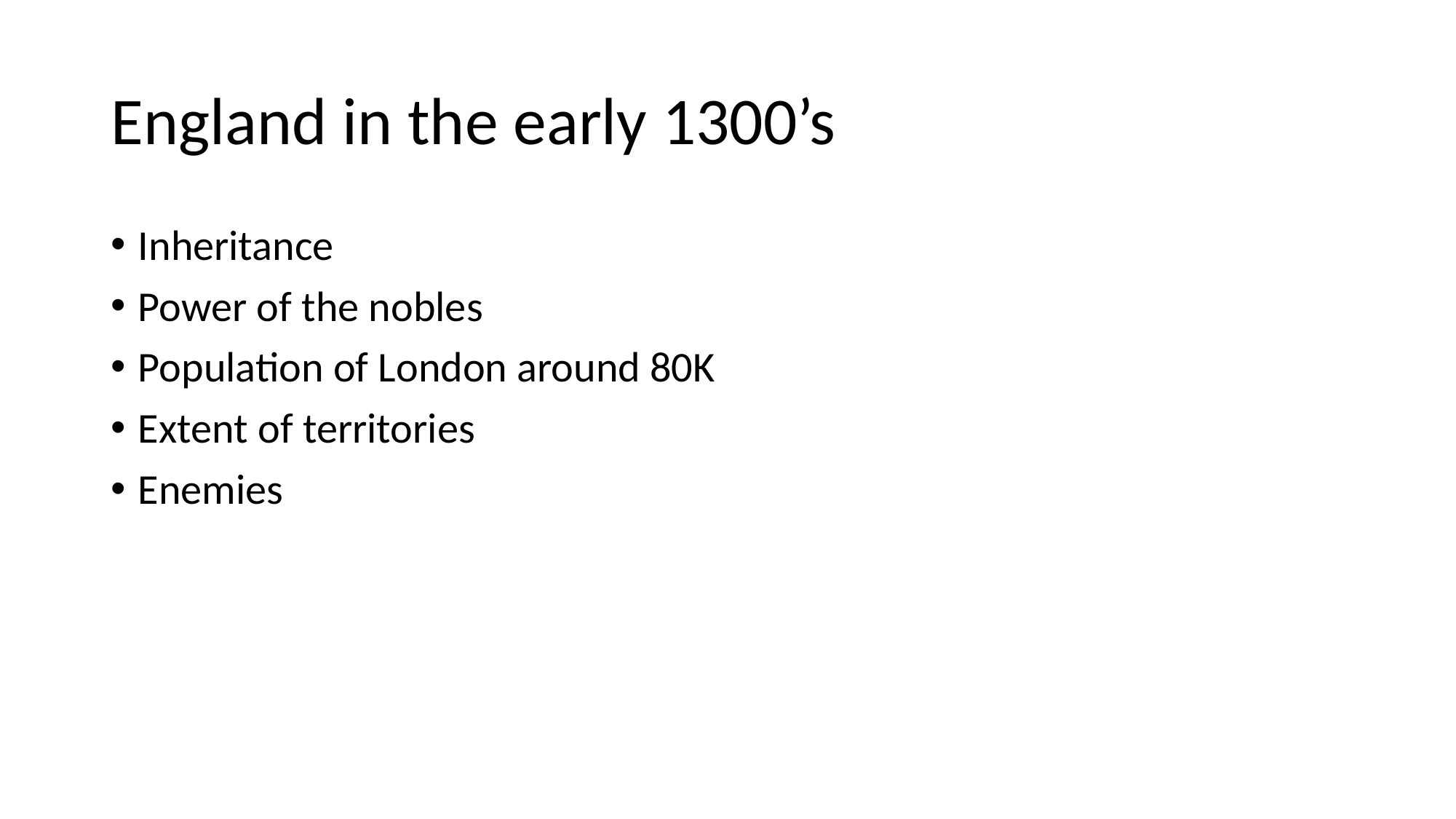

# England in the early 1300’s
Inheritance
Power of the nobles
Population of London around 80K
Extent of territories
Enemies